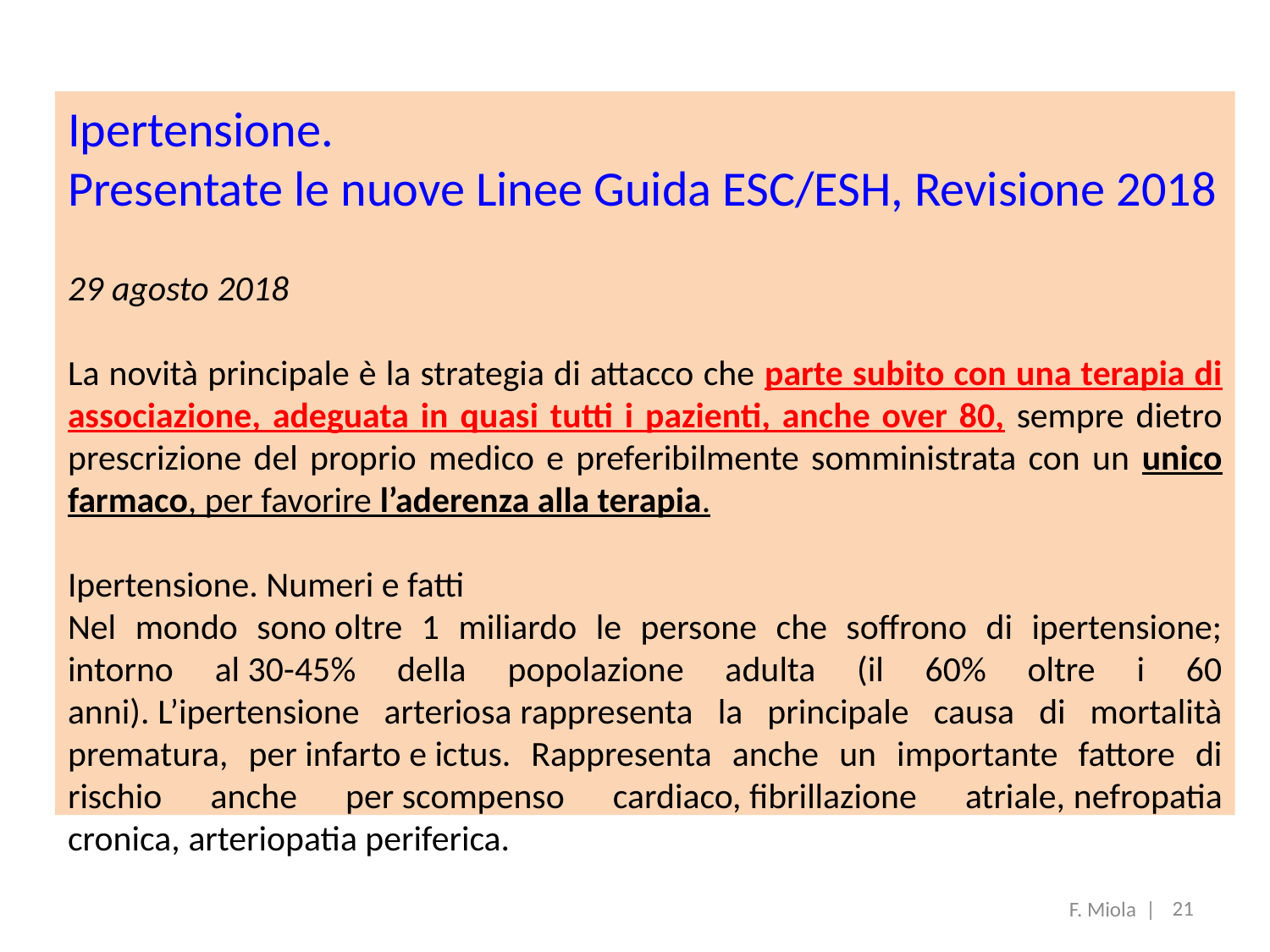

Ipertensione.
Presentate le nuove Linee Guida ESC/ESH, Revisione 2018
29 agosto 2018
La novità principale è la strategia di attacco che parte subito con una terapia di associazione, adeguata in quasi tutti i pazienti, anche over 80, sempre dietro prescrizione del proprio medico e preferibilmente somministrata con un unico farmaco, per favorire l’aderenza alla terapia.

Ipertensione. Numeri e fatti
Nel mondo sono oltre 1 miliardo le persone che soffrono di ipertensione; intorno al 30-45% della popolazione adulta (il 60% oltre i 60 anni). L’ipertensione arteriosa rappresenta la principale causa di mortalità prematura, per infarto e ictus. Rappresenta anche un importante fattore di rischio anche per scompenso cardiaco, fibrillazione atriale, nefropatia cronica, arteriopatia periferica.
21
F. Miola  |